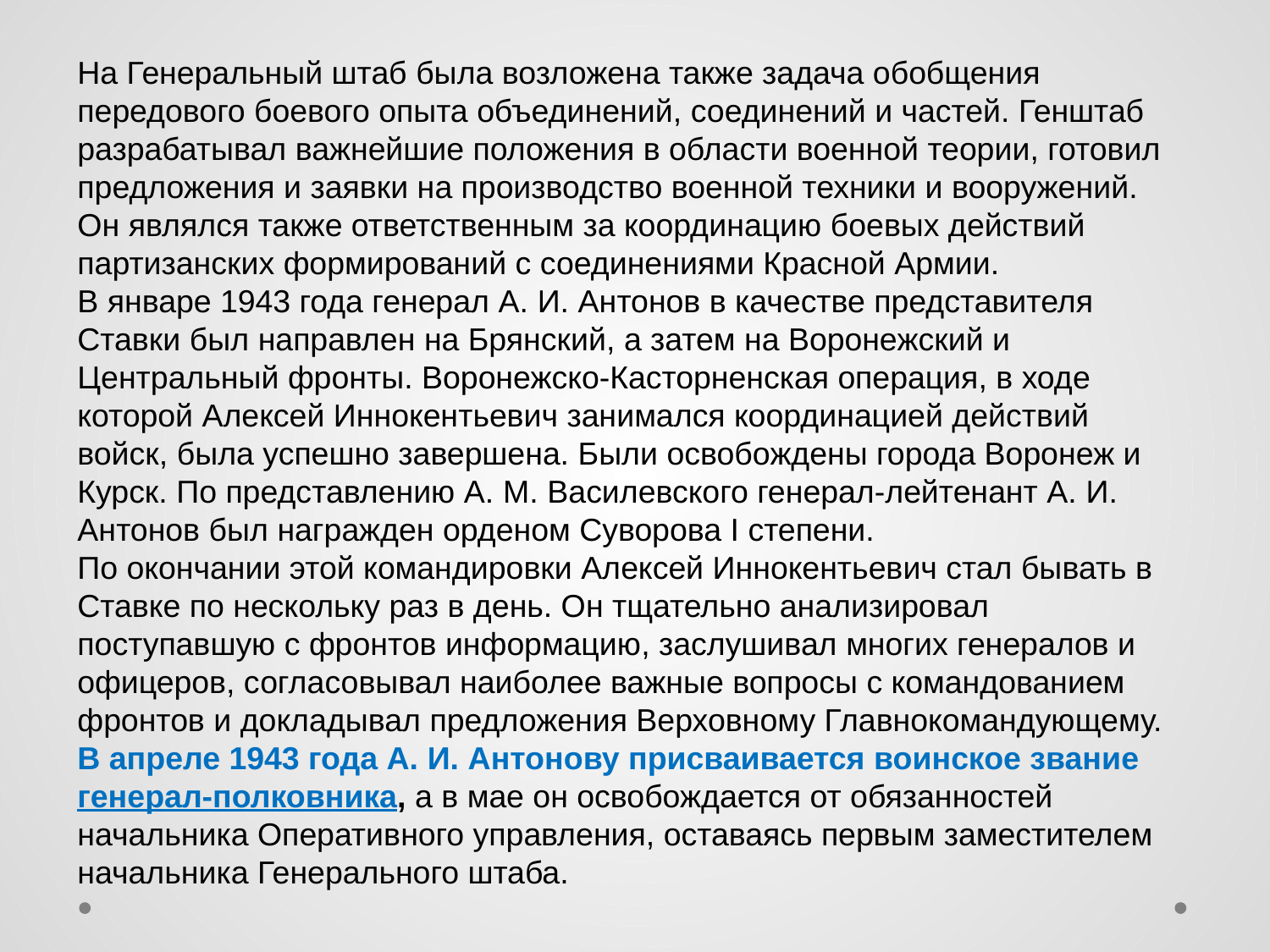

На Генеральный штаб была возложена также задача обобщения передового боевого опыта объединений, соединений и частей. Генштаб разрабатывал важнейшие положения в области военной теории, готовил предложения и заявки на производство военной техники и вооружений. Он являлся также ответственным за координацию боевых действий партизанских формирований с соединениями Красной Армии.
В январе 1943 года генерал А. И. Антонов в качестве представителя Ставки был направлен на Брянский, а затем на Воронежский и Центральный фронты. Воронежско-Касторненская операция, в ходе которой Алексей Иннокентьевич занимался координацией действий войск, была успешно завершена. Были освобождены города Воронеж и Курск. По представлению А. М. Василевского генерал-лейтенант А. И. Антонов был награжден орденом Суворова I степени.
По окончании этой командировки Алексей Иннокентьевич стал бывать в Ставке по нескольку раз в день. Он тщательно анализировал поступавшую с фронтов информацию, заслушивал многих генералов и офицеров, согласовывал наиболее важные вопросы с командованием фронтов и докладывал предложения Верховному Главнокомандующему.
В апреле 1943 года А. И. Антонову присваивается воинское звание генерал-полковника, а в мае он освобождается от обязанностей начальника Оперативного управления, оставаясь первым заместителем начальника Генерального штаба.